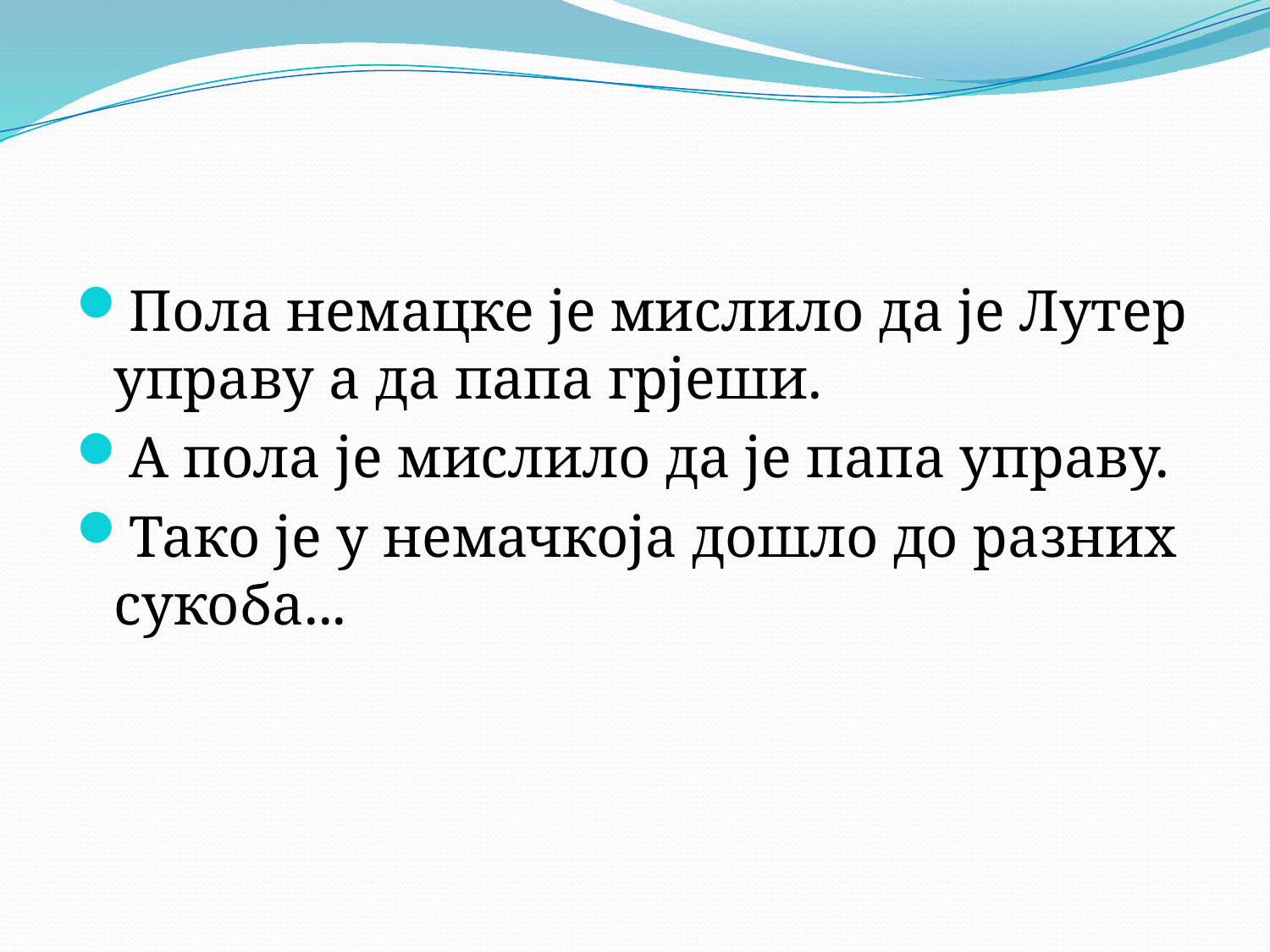

#
Пола немацке је мислило да је Лутер управу а да папа грјеши.
А пола је мислило да је папа управу.
Тако је у немачкоја дошло до разних сукоба...